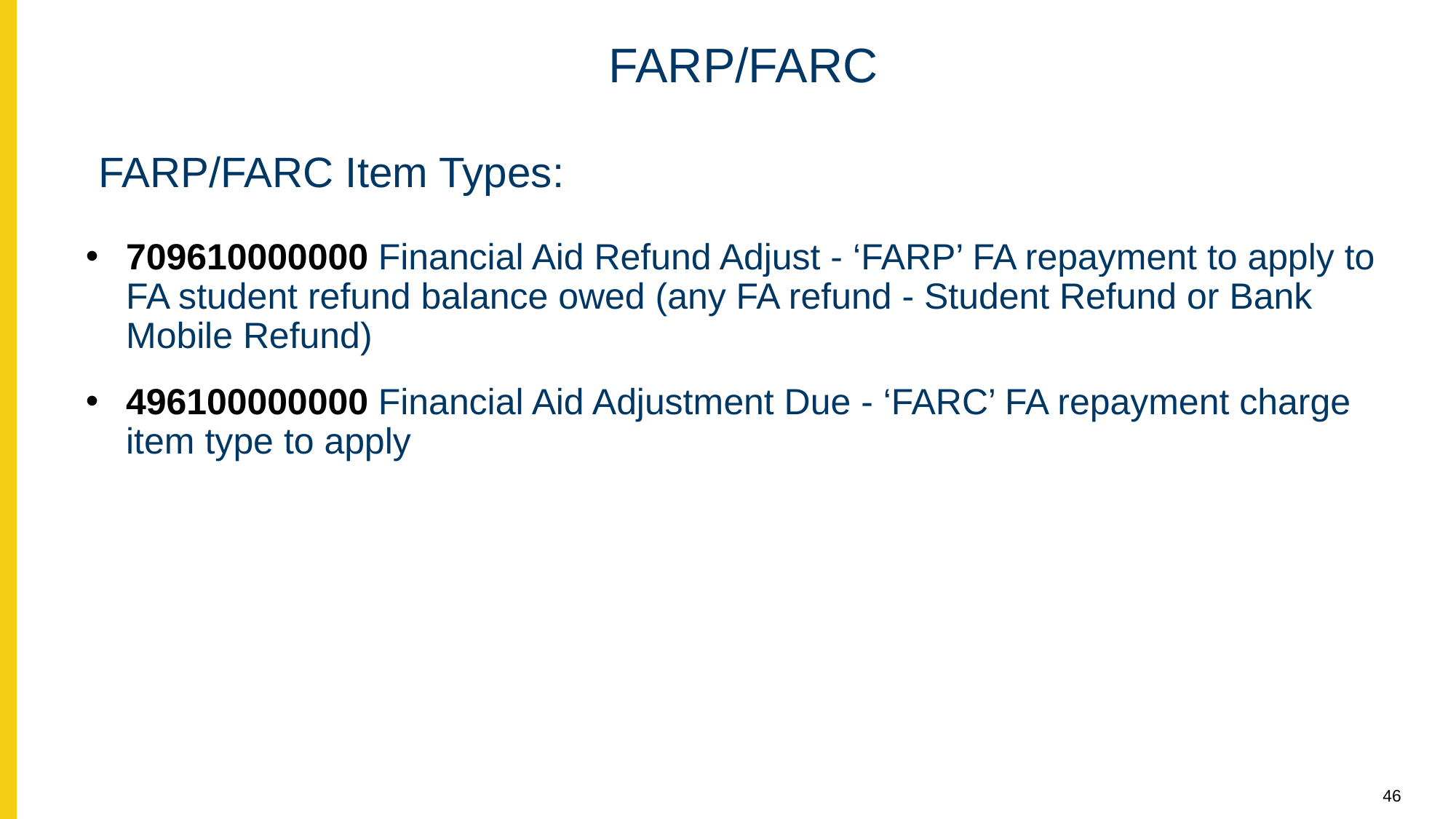

# FARP/FARC
FARP/FARC Item Types:

709610000000 Financial Aid Refund Adjust - ‘FARP’ FA repayment to apply to FA student refund balance owed (any FA refund - Student Refund or Bank Mobile Refund)

496100000000 Financial Aid Adjustment Due - ‘FARC’ FA repayment charge item type to apply

46